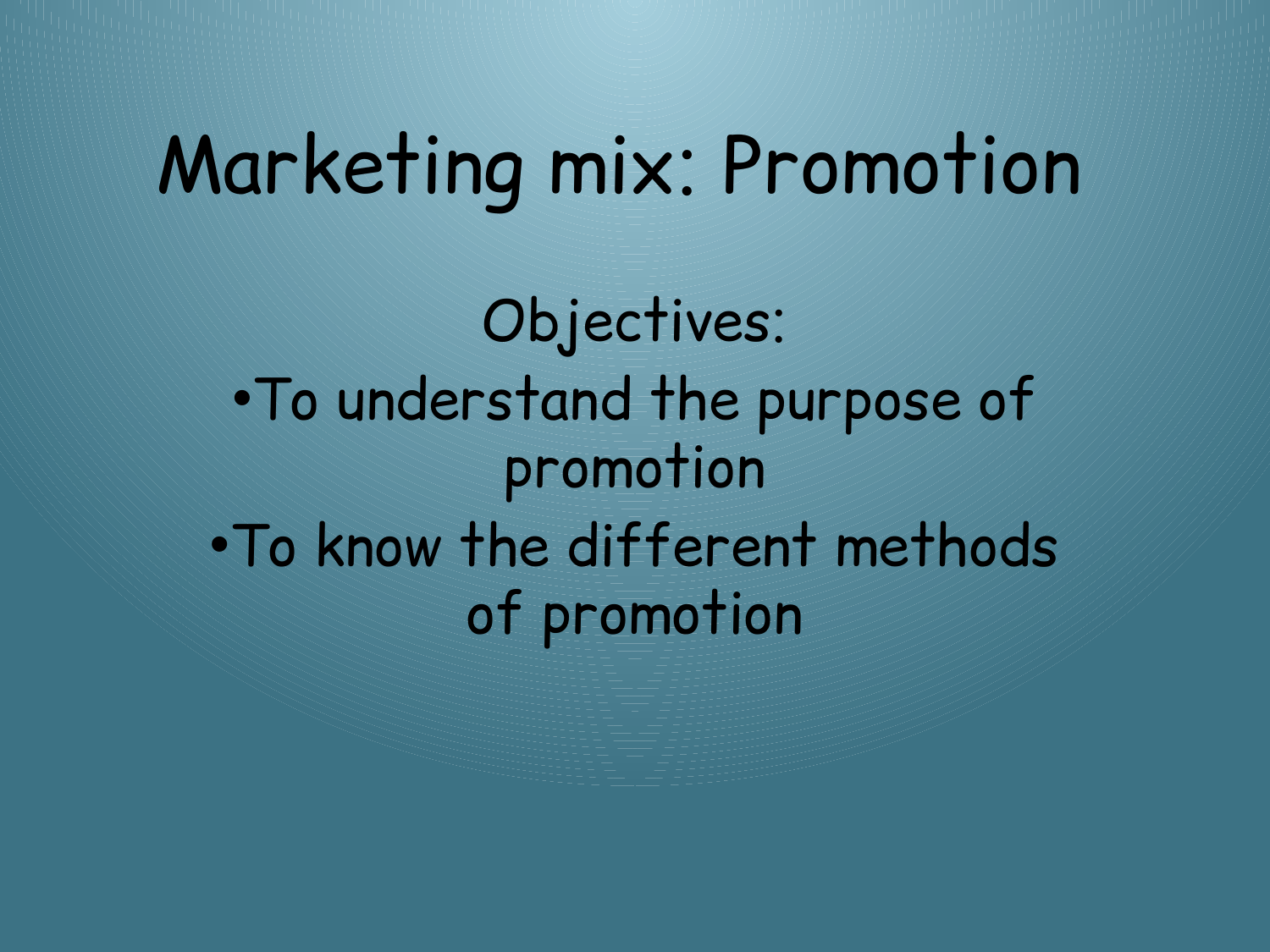

# Marketing mix: Promotion
Objectives:
To understand the purpose of promotion
To know the different methods of promotion